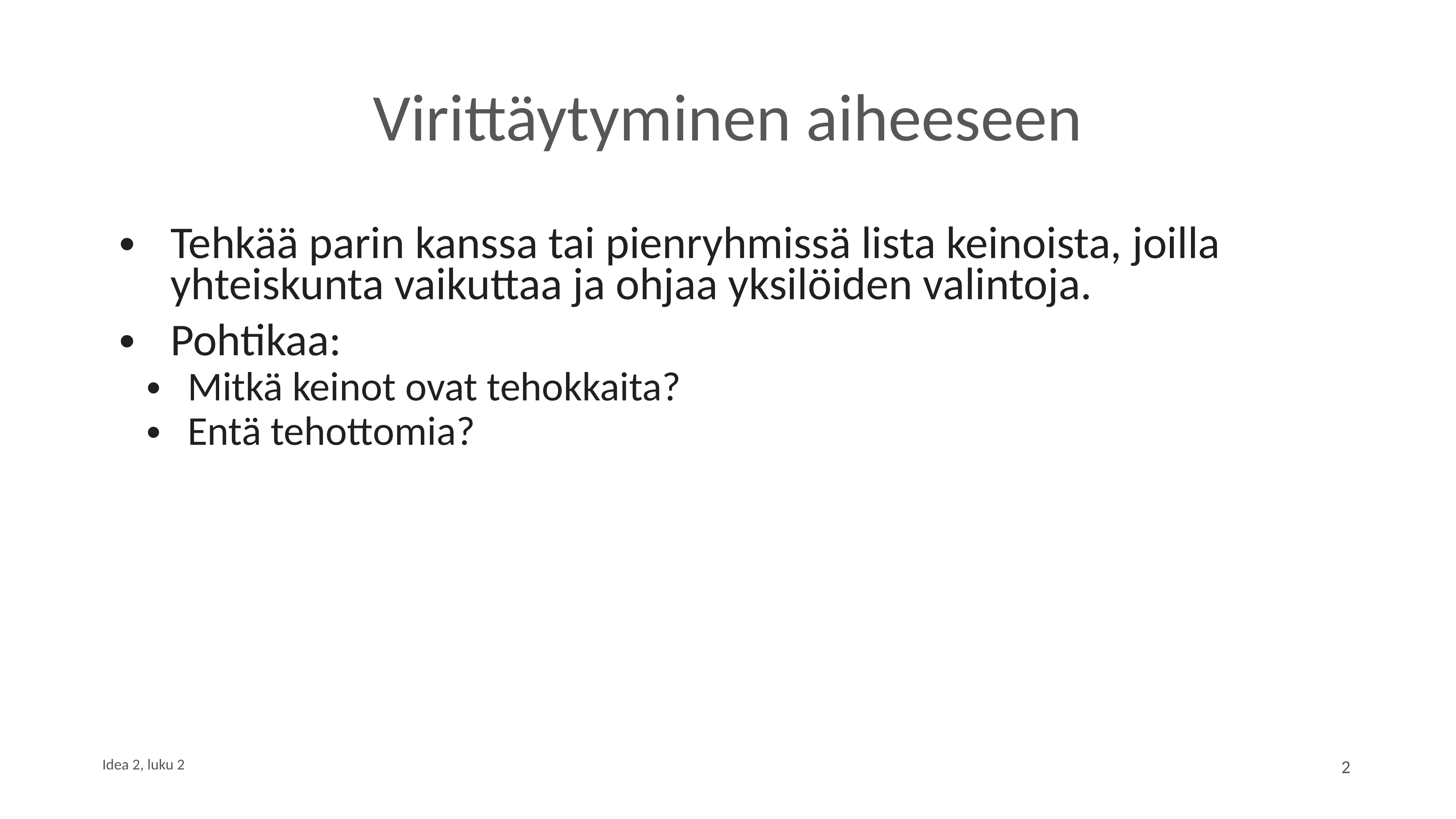

# Virittäytyminen aiheeseen
Tehkää parin kanssa tai pienryhmissä lista keinoista, joilla yhteiskunta vaikuttaa ja ohjaa yksilöiden valintoja.
Pohtikaa:
Mitkä keinot ovat tehokkaita?
Entä tehottomia?
2
Idea 2, luku 2